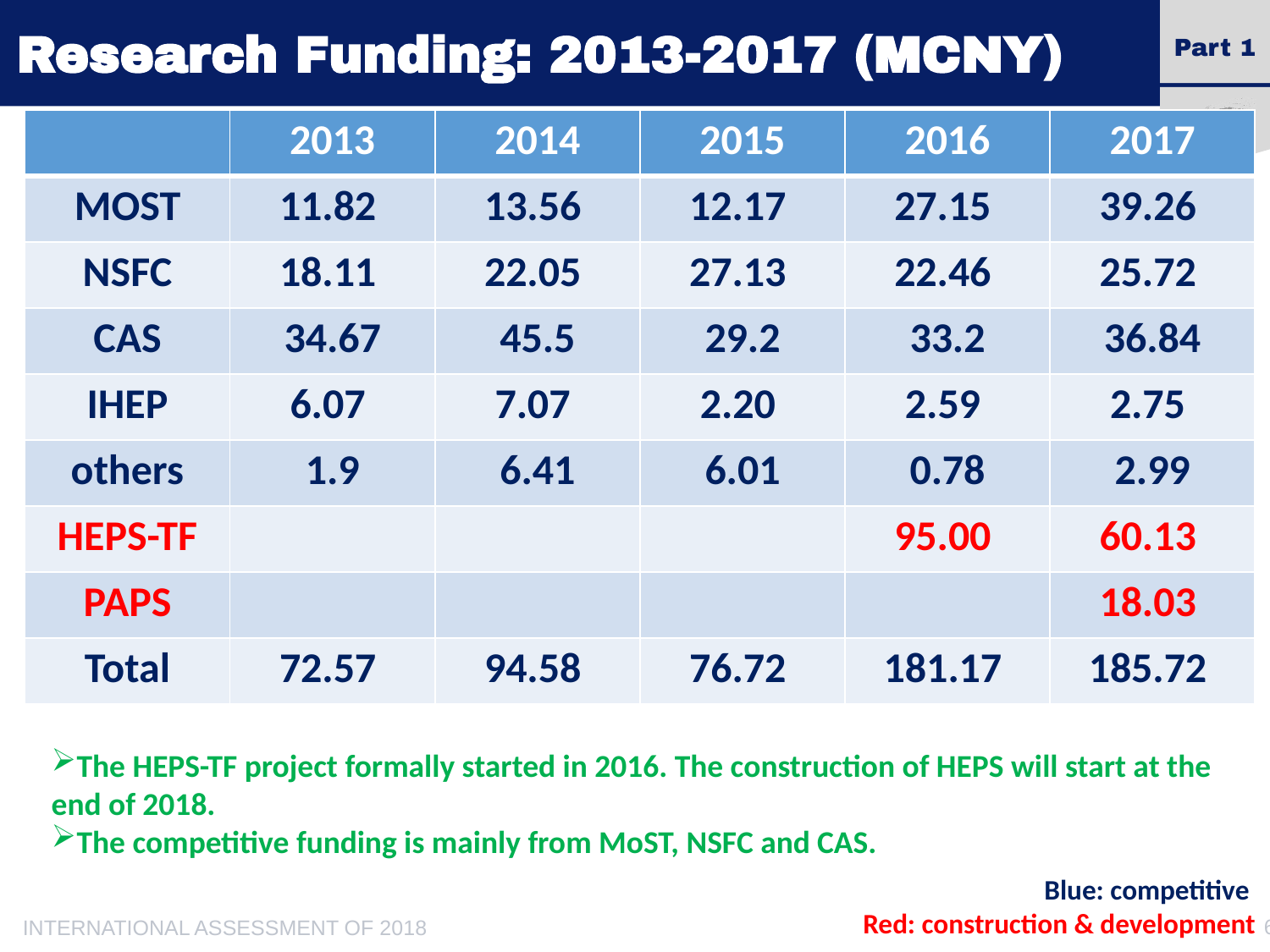

# Research Funding: 2013-2017 (MCNY)
Part 1
|  | 2013 | 2014 | 2015 | 2016 | 2017 |
| --- | --- | --- | --- | --- | --- |
| MOST | 11.82 | 13.56 | 12.17 | 27.15 | 39.26 |
| NSFC | 18.11 | 22.05 | 27.13 | 22.46 | 25.72 |
| CAS | 34.67 | 45.5 | 29.2 | 33.2 | 36.84 |
| IHEP | 6.07 | 7.07 | 2.20 | 2.59 | 2.75 |
| others | 1.9 | 6.41 | 6.01 | 0.78 | 2.99 |
| HEPS-TF |  |  |  | 95.00 | 60.13 |
| PAPS |  |  |  |  | 18.03 |
| Total | 72.57 | 94.58 | 76.72 | 181.17 | 185.72 |
The HEPS-TF project formally started in 2016. The construction of HEPS will start at the end of 2018.
The competitive funding is mainly from MoST, NSFC and CAS.
Blue: competitive
Red: construction & development